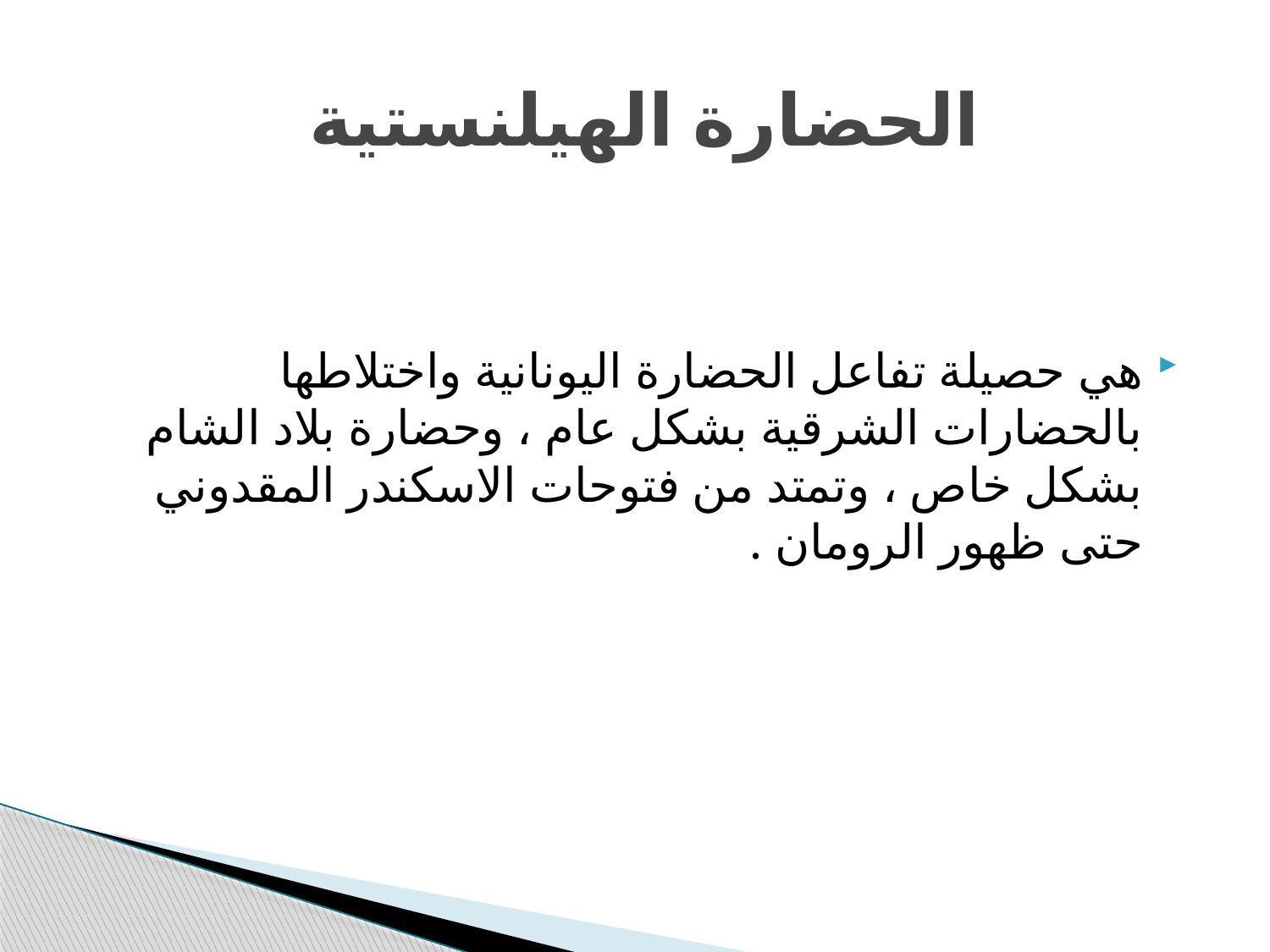

# الحضارة الهيلنستية

هي حصيلة تفاعل الحضارة اليونانية واختلاطها بالحضارات الشرقية بشكل عام ، وحضارة بلاد الشام بشكل خاص ، وتمتد من فتوحات الاسكندر المقدوني حتى ظهور الرومان .